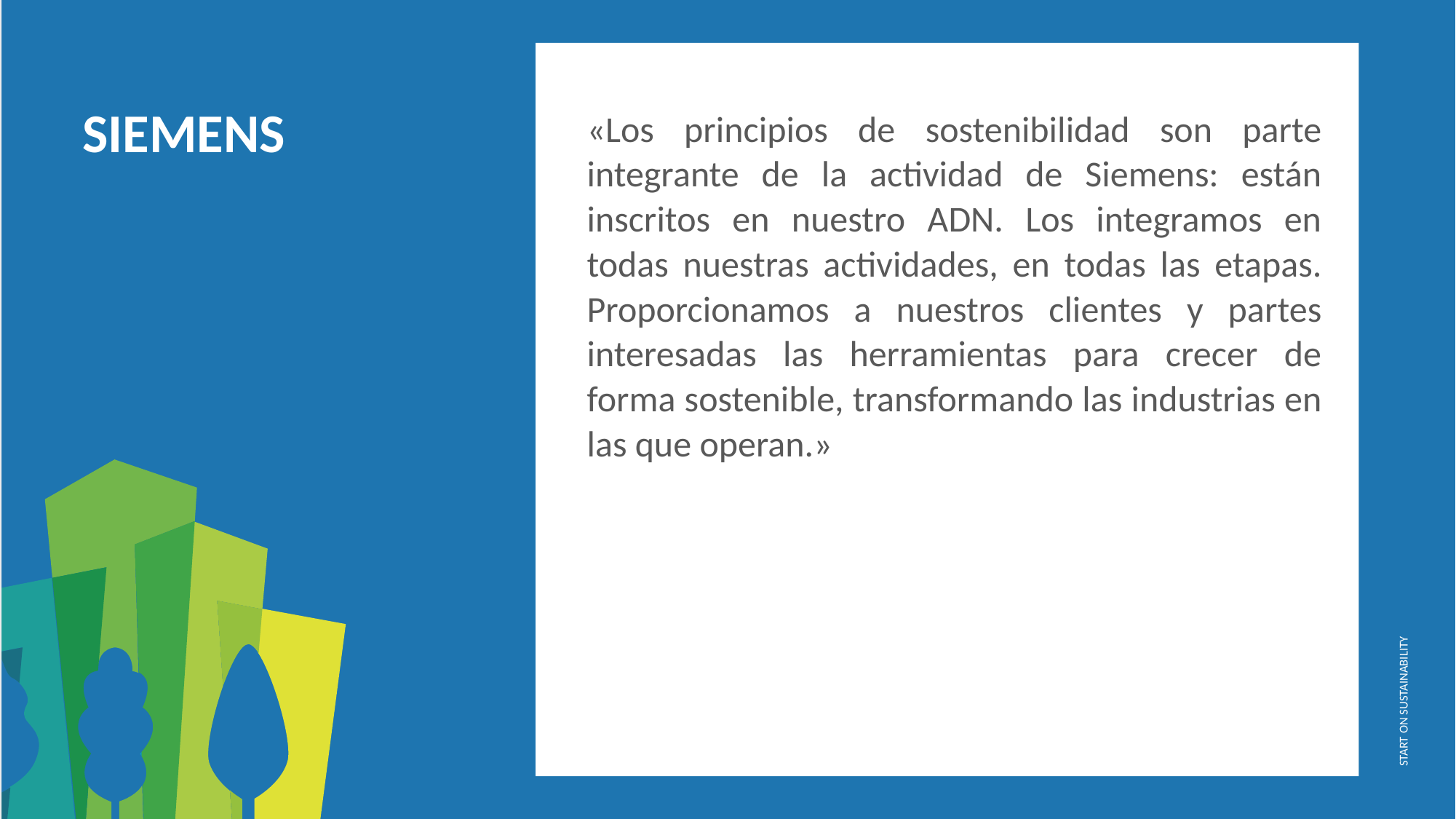

«Los principios de sostenibilidad son parte integrante de la actividad de Siemens: están inscritos en nuestro ADN. Los integramos en todas nuestras actividades, en todas las etapas. Proporcionamos a nuestros clientes y partes interesadas las herramientas para crecer de forma sostenible, transformando las industrias en las que operan.»

SIEMENS